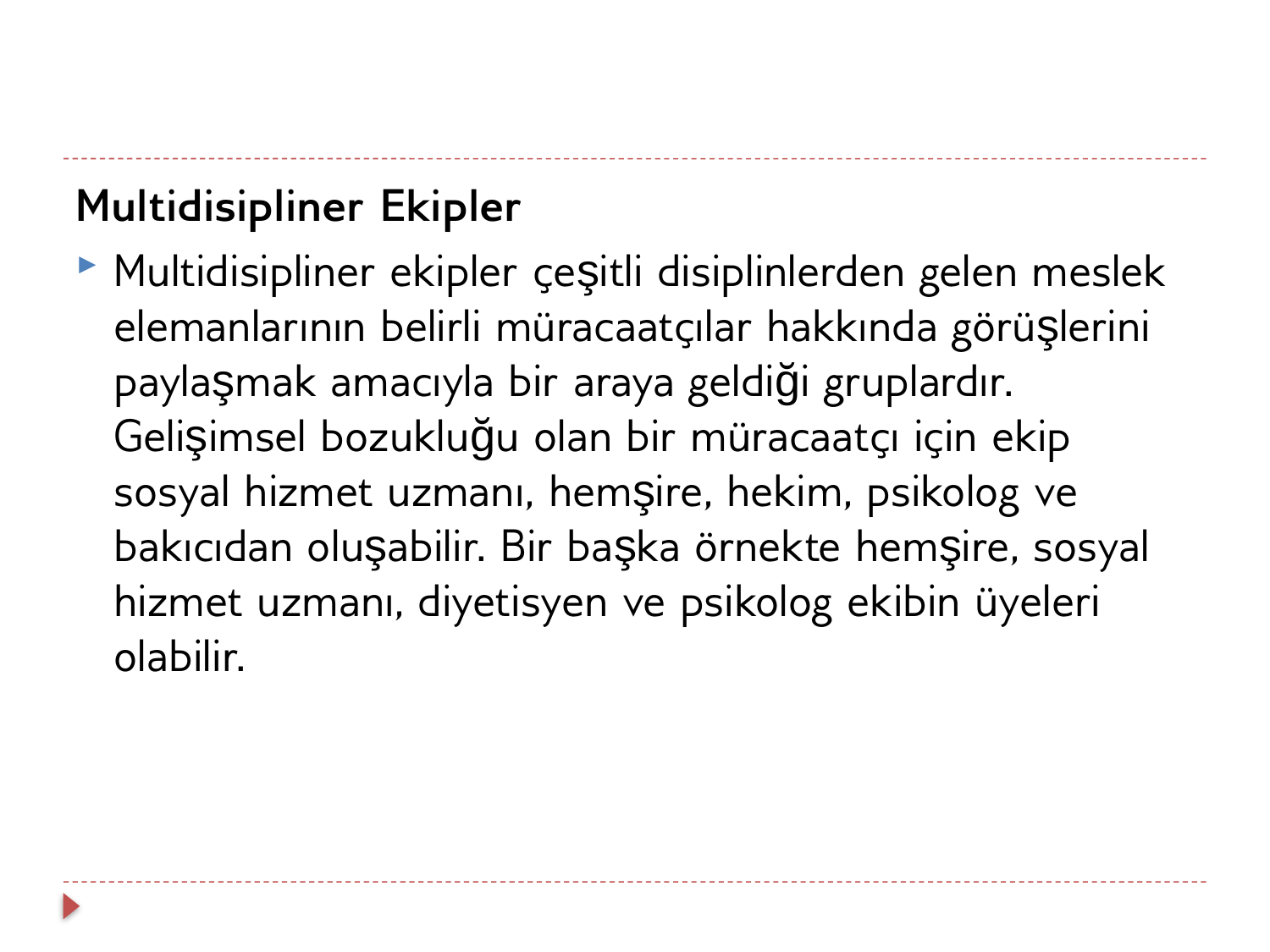

Multidisipliner Ekipler
Multidisipliner ekipler çeşitli disiplinlerden gelen meslek elemanlarının belirli müracaatçılar hakkında görüşlerini paylaşmak amacıyla bir araya geldiği gruplardır. Gelişimsel bozukluğu olan bir müracaatçı için ekip sosyal hizmet uzmanı, hemşire, hekim, psikolog ve bakıcıdan oluşabilir. Bir başka örnekte hemşire, sosyal hizmet uzmanı, diyetisyen ve psikolog ekibin üyeleri olabilir.